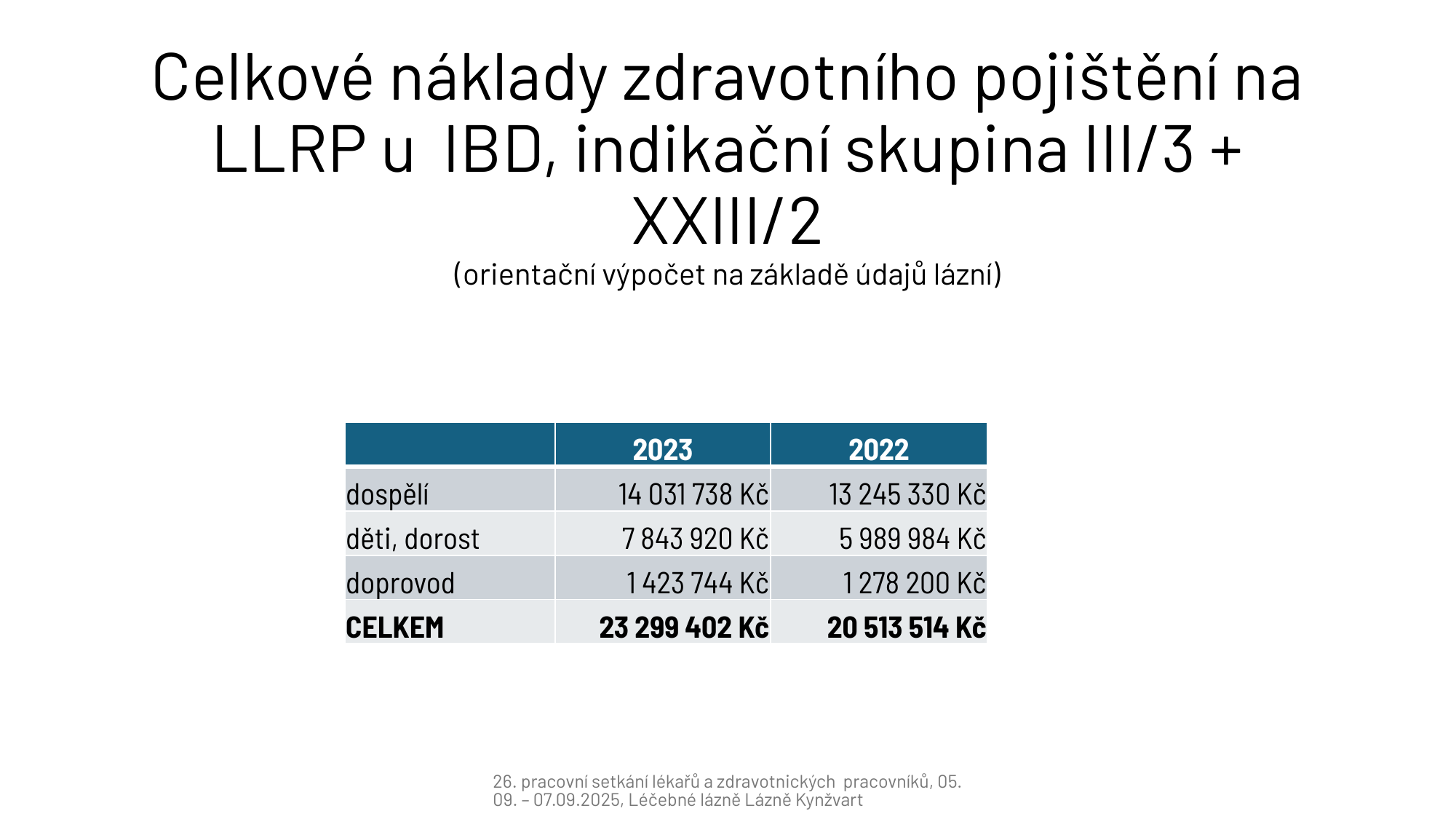

# Celkové náklady zdravotního pojištění na LLRP u  IBD, indikační skupina III/3 + XXIII/2 (orientační výpočet na základě údajů lázní)
|  | 2023 | 2022 |
| --- | --- | --- |
| dospělí | 14 031 738 Kč | 13 245 330 Kč |
| děti, dorost | 7 843 920 Kč | 5 989 984 Kč |
| doprovod | 1 423 744 Kč | 1 278 200 Kč |
| CELKEM | 23 299 402 Kč | 20 513 514 Kč |
26. pracovní setkání lékařů a zdravotnických  pracovníků, 05.09. – 07.09.2025, Léčebné lázně Lázně Kynžvart